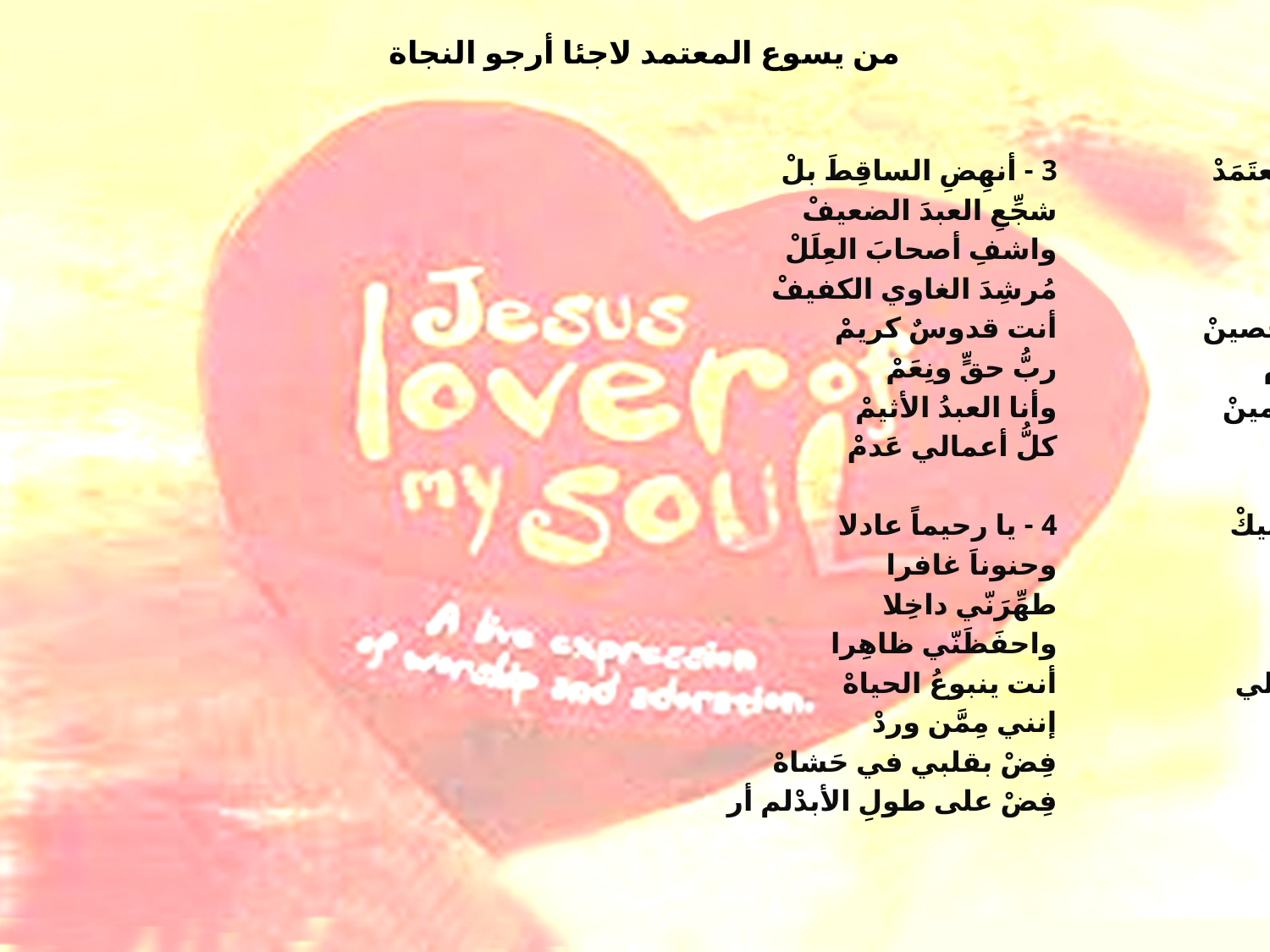

# من يسوع المعتمد لاجئا أرجو النجاة
3 - أنهِضِ الساقِطَ بلْ
شجِّعِ العبدَ الضعيفْ
واشفِ أصحابَ العِلَلْ
مُرشِدَ الغاوي الكفيفْ
أنت قدوسٌ كريمْ
ربُّ حقٍّ ونِعَمْ
وأنا العبدُ الأثيمْ
كلُّ أعمالي عَدمْ

4 - يا رحيماً عادلا
وحنوناَ غافرا
طهِّرَنّي داخِلا
واحفَظَنّي ظاهِرا
أنت ينبوعُ الحياهْ
إنني مِمَّن وردْ
فِضْ بقلبي في حَشاهْ
فِضْ على طولِ الأبدْلم أر

1 - مِن يسوعَ الـمُعتَمَدْ
لاجِئاً أرجو النجاهْ
بينَما الأرياحُ قدْ
غمرَتني بالمياهْ
أعطِني السترَ الحَصينْ
ريثَما يأتي الحِمامْ
واهدِني المينا الأمينْ
خاتِماً لي بالسلامْ

2 - أنت عوني وعليكْ
لـم أزَلْ مُتَّكِلا
غطِّ رأسي بيديكْ
كجناحٍ ظلّلا
أنت حَسْبي ليس لي
حاجةٌ إلا إلـيكْ
ولك الحبٌّ الجلي
غيرَ محدودِ لديكْ